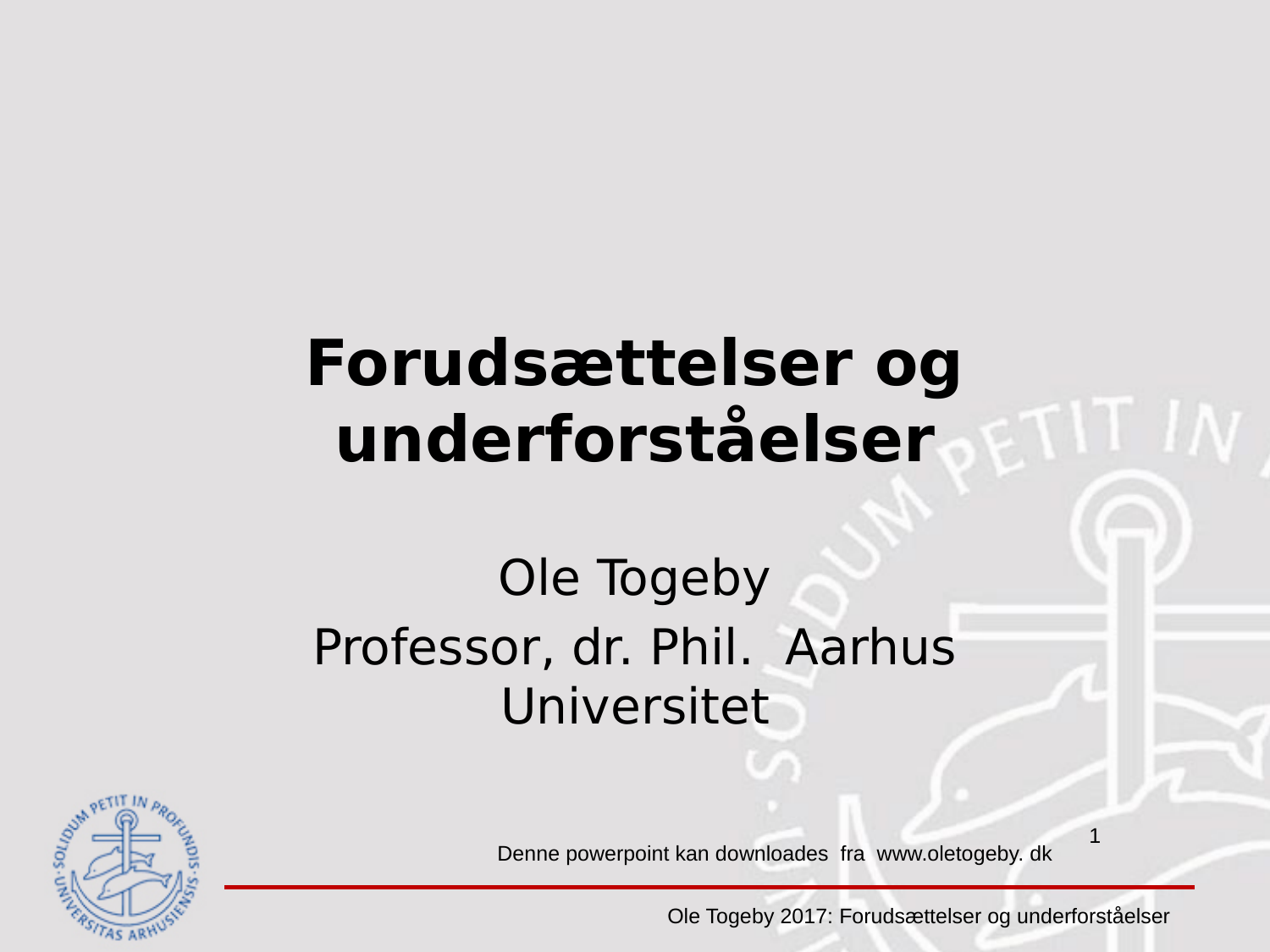

# Forudsættelser og underforståelser
Ole Togeby
Professor, dr. Phil.  Aarhus Universitet
Denne powerpoint kan downloades  fra  www.oletogeby. dk